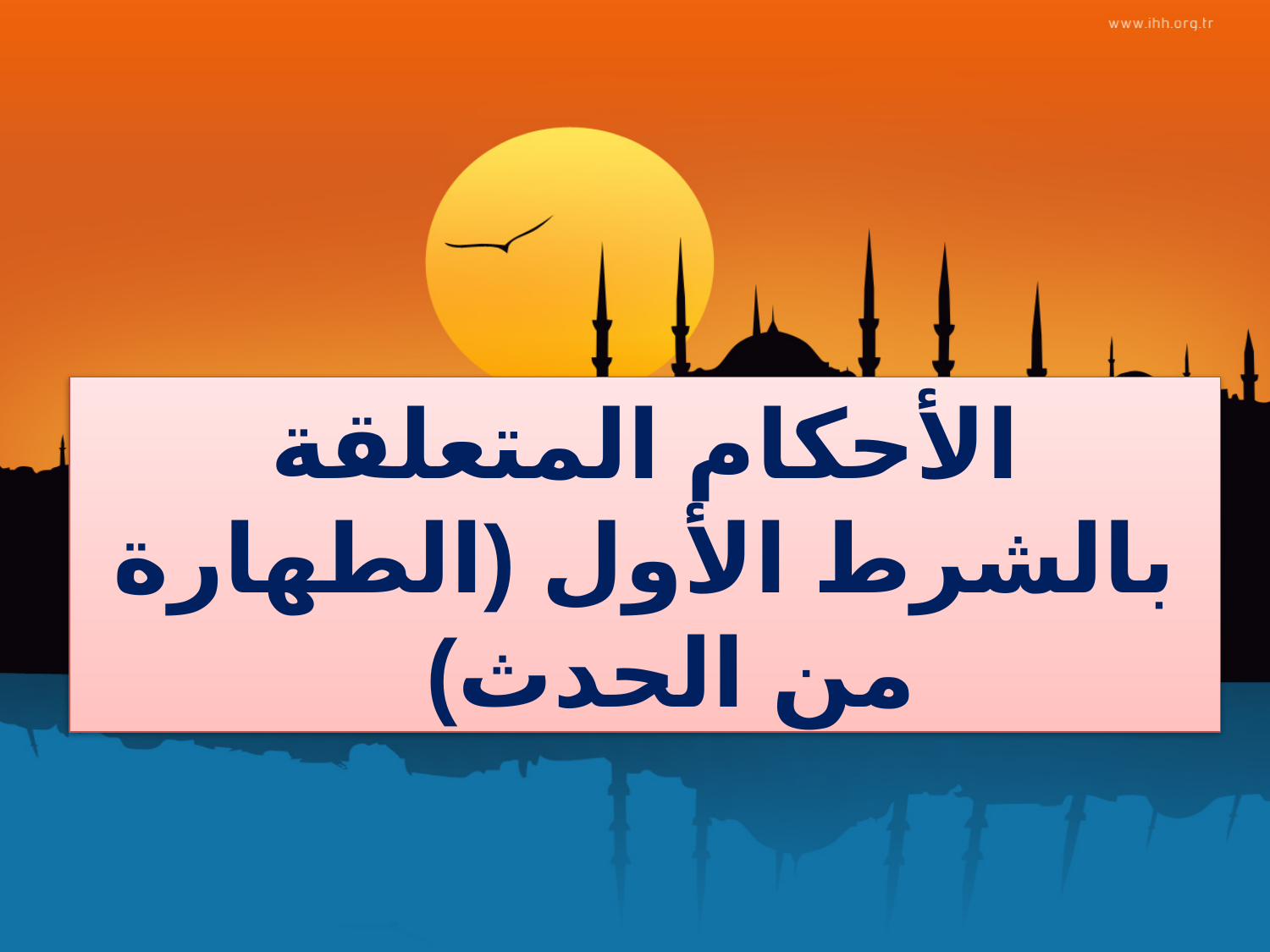

الأحكام المتعلقة بالشرط الأول (الطهارة من الحدث)